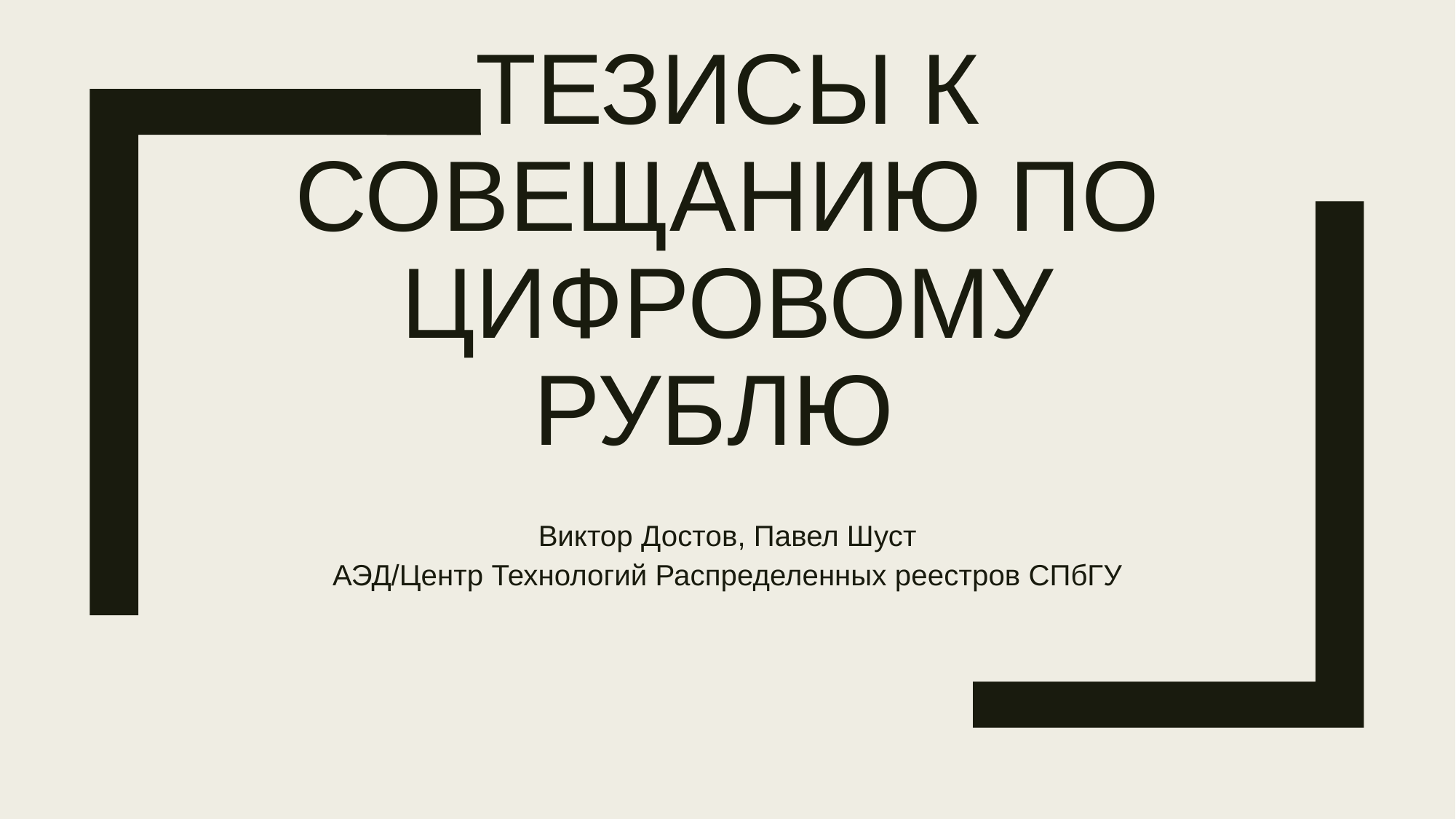

# Тезисы к совещанию по цифровому рублю
Виктор Достов, Павел Шуст
АЭД/Центр Технологий Распределенных реестров СПбГУ